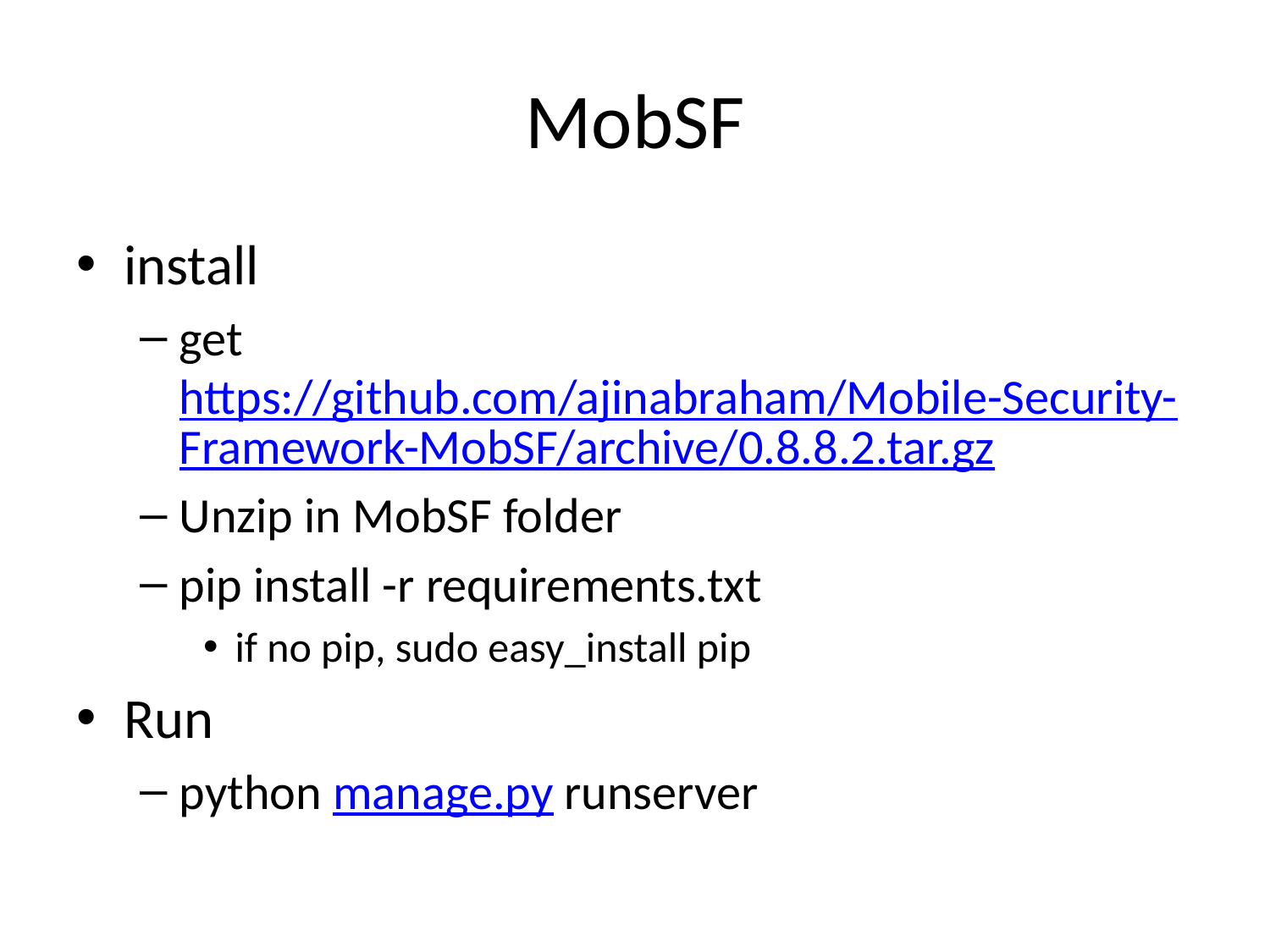

# MobSF
install
get https://github.com/ajinabraham/Mobile-Security-Framework-MobSF/archive/0.8.8.2.tar.gz
Unzip in MobSF folder
pip install -r requirements.txt
if no pip, sudo easy_install pip
Run
python manage.py runserver